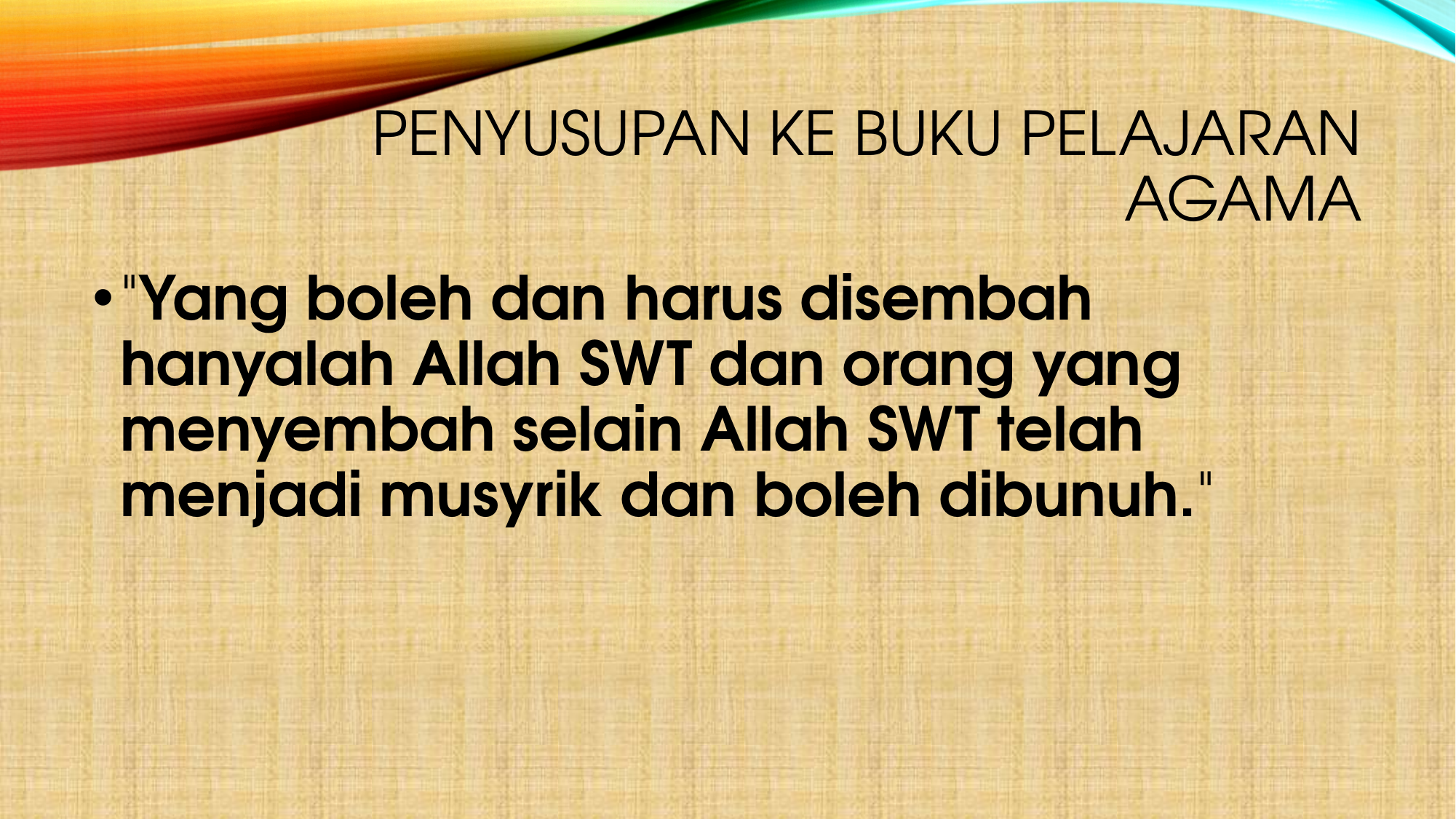

# PENYUSUPAN KE BUKU PELAJARAN AGAMA
"Yang boleh dan harus disembah hanyalah Allah SWT dan orang yang menyembah selain Allah SWT telah menjadi musyrik dan boleh dibunuh."